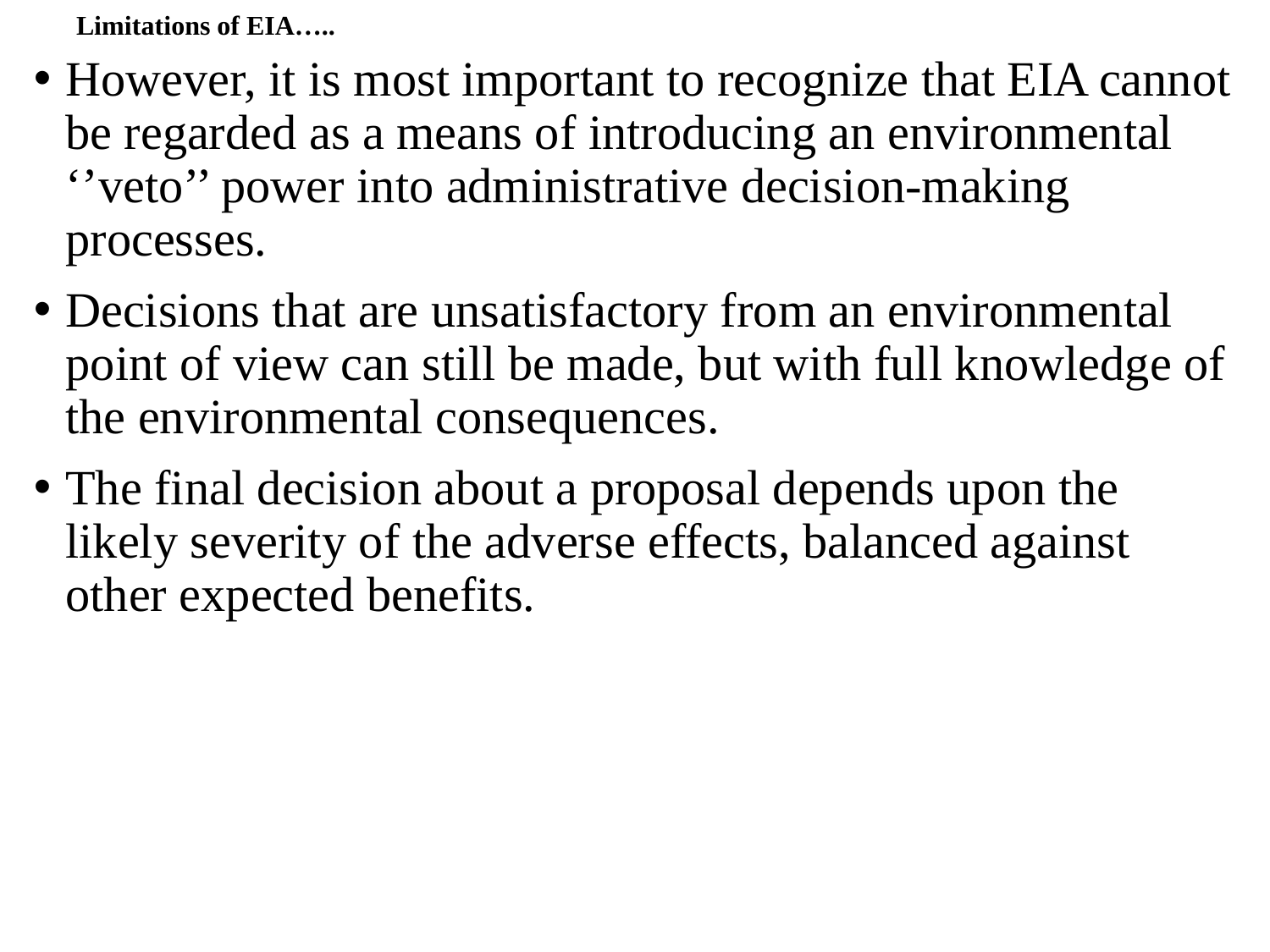

# Limitations of EIA…..
However, it is most important to recognize that EIA cannot be regarded as a means of introducing an environmental ‘’veto’’ power into administrative decision-making processes.
Decisions that are unsatisfactory from an environmental point of view can still be made, but with full knowledge of the environmental consequences.
The final decision about a proposal depends upon the likely severity of the adverse effects, balanced against other expected benefits.